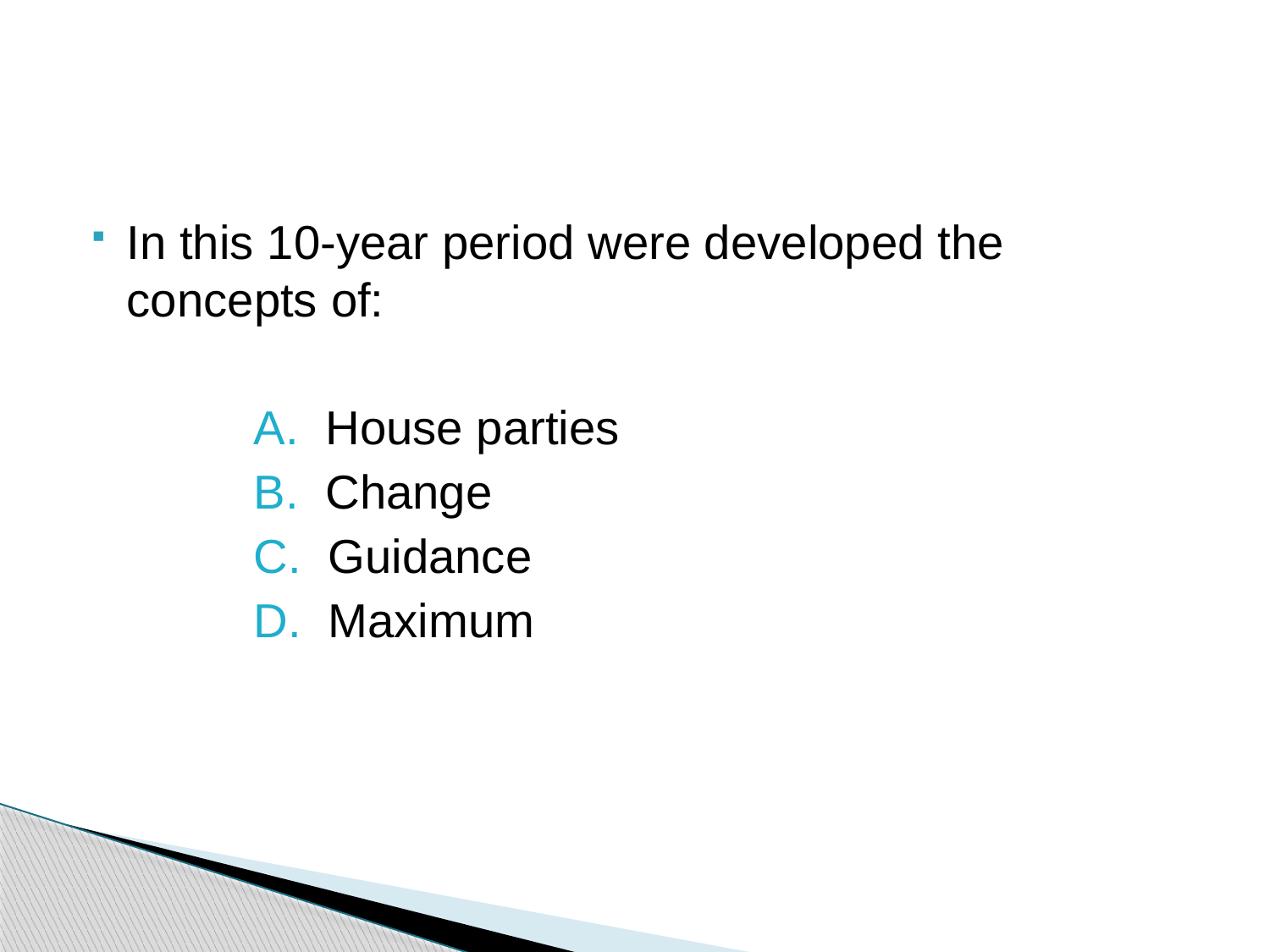

#
In this 10-year period were developed the concepts of:

		A.  House parties
		B.  Change
		C.  Guidance
		D.  Maximum